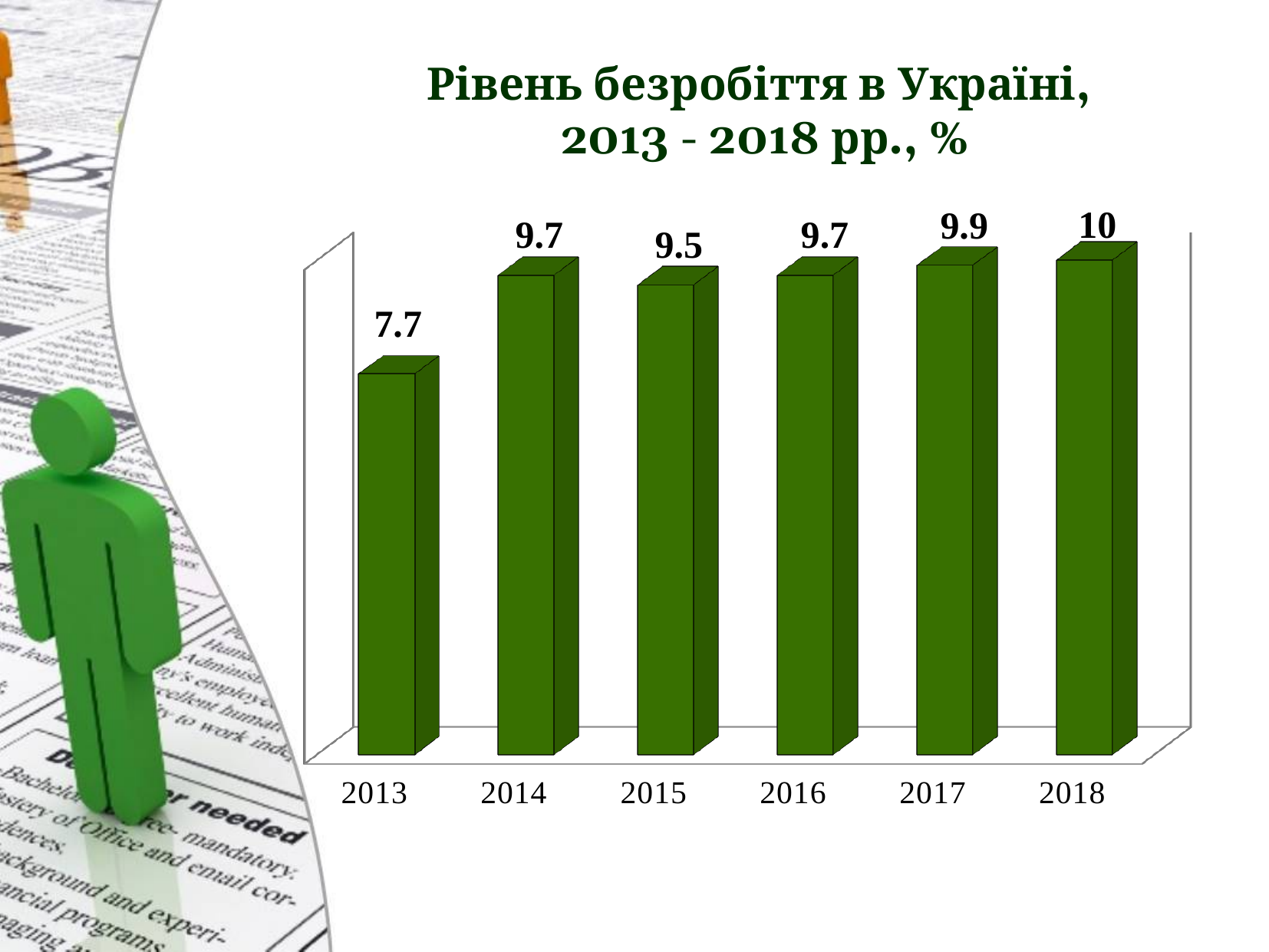

Рівень безробіття в Україні,
 2013 - 2018 рр., %

[unsupported chart]